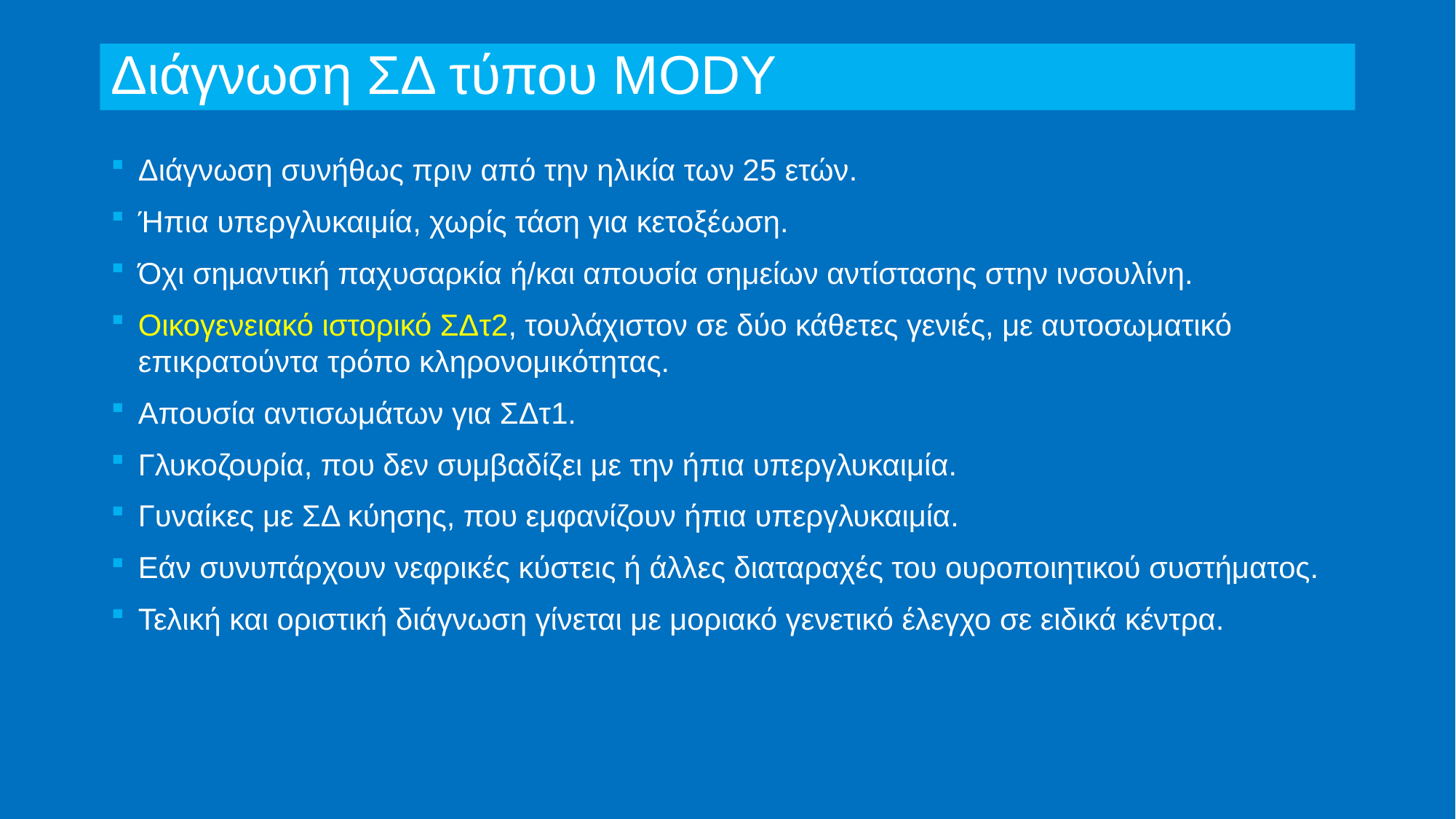

# Διάγνωση ΣΔ τύπου MODY
Διάγνωση συνήθως πριν από την ηλικία των 25 ετών.
Ήπια υπεργλυκαιμία, χωρίς τάση για κετοξέωση.
Όχι σημαντική παχυσαρκία ή/και απουσία σημείων αντίστασης στην ινσουλίνη.
Οικογενειακό ιστορικό ΣΔτ2, τουλάχιστον σε δύο κάθετες γενιές, με αυτοσωματικό επικρατούντα τρόπο κληρονομικότητας.
Απουσία αντισωμάτων για ΣΔτ1.
Γλυκοζουρία, που δεν συμβαδίζει με την ήπια υπεργλυκαιμία.
Γυναίκες με ΣΔ κύησης, που εμφανίζουν ήπια υπεργλυκαιμία.
Εάν συνυπάρχουν νεφρικές κύστεις ή άλλες διαταραχές του ουροποιητικού συστήματος.
Τελική και οριστική διάγνωση γίνεται με μοριακό γενετικό έλεγχο σε ειδικά κέντρα.